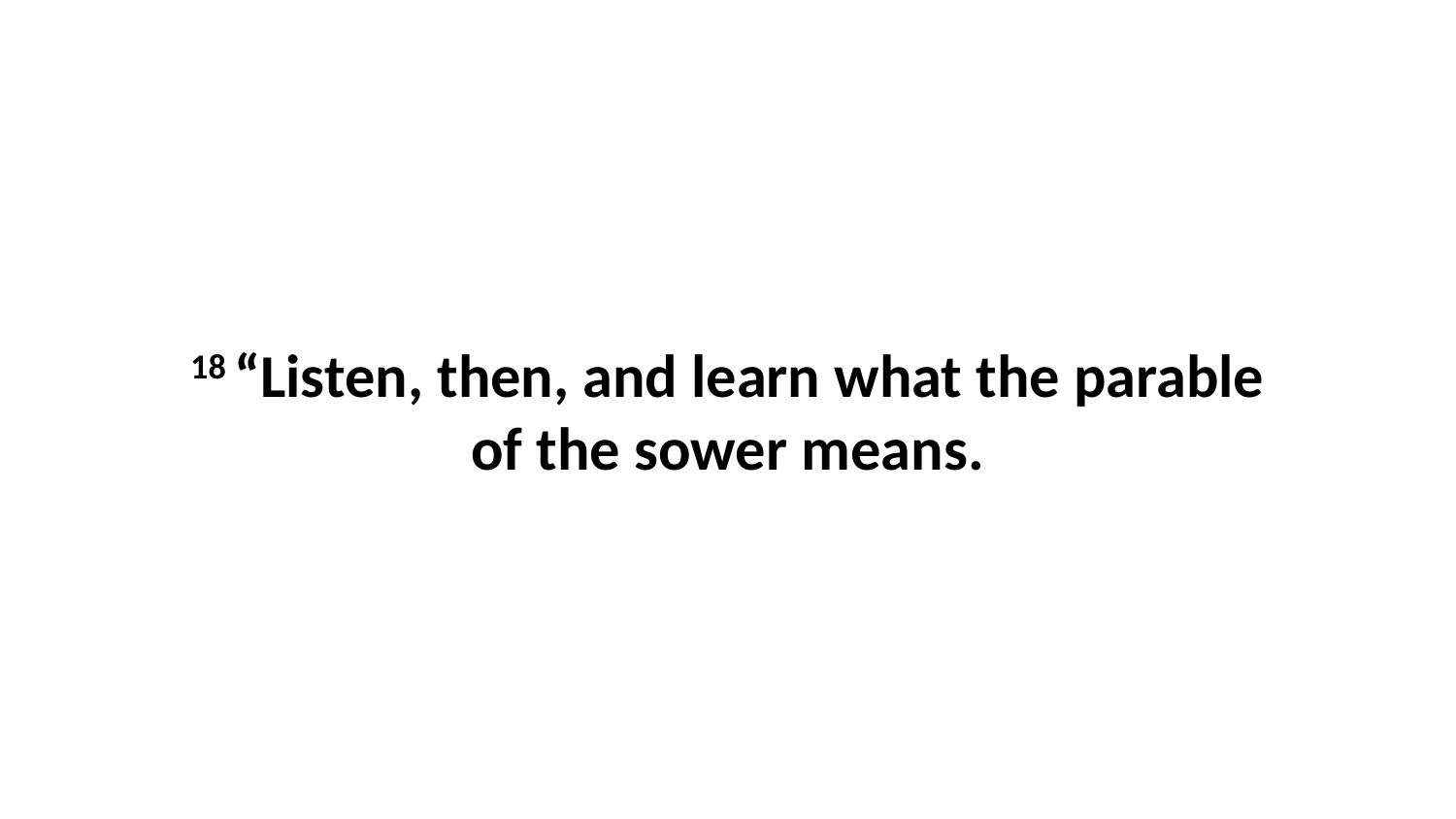

18 “Listen, then, and learn what the parable of the sower means.